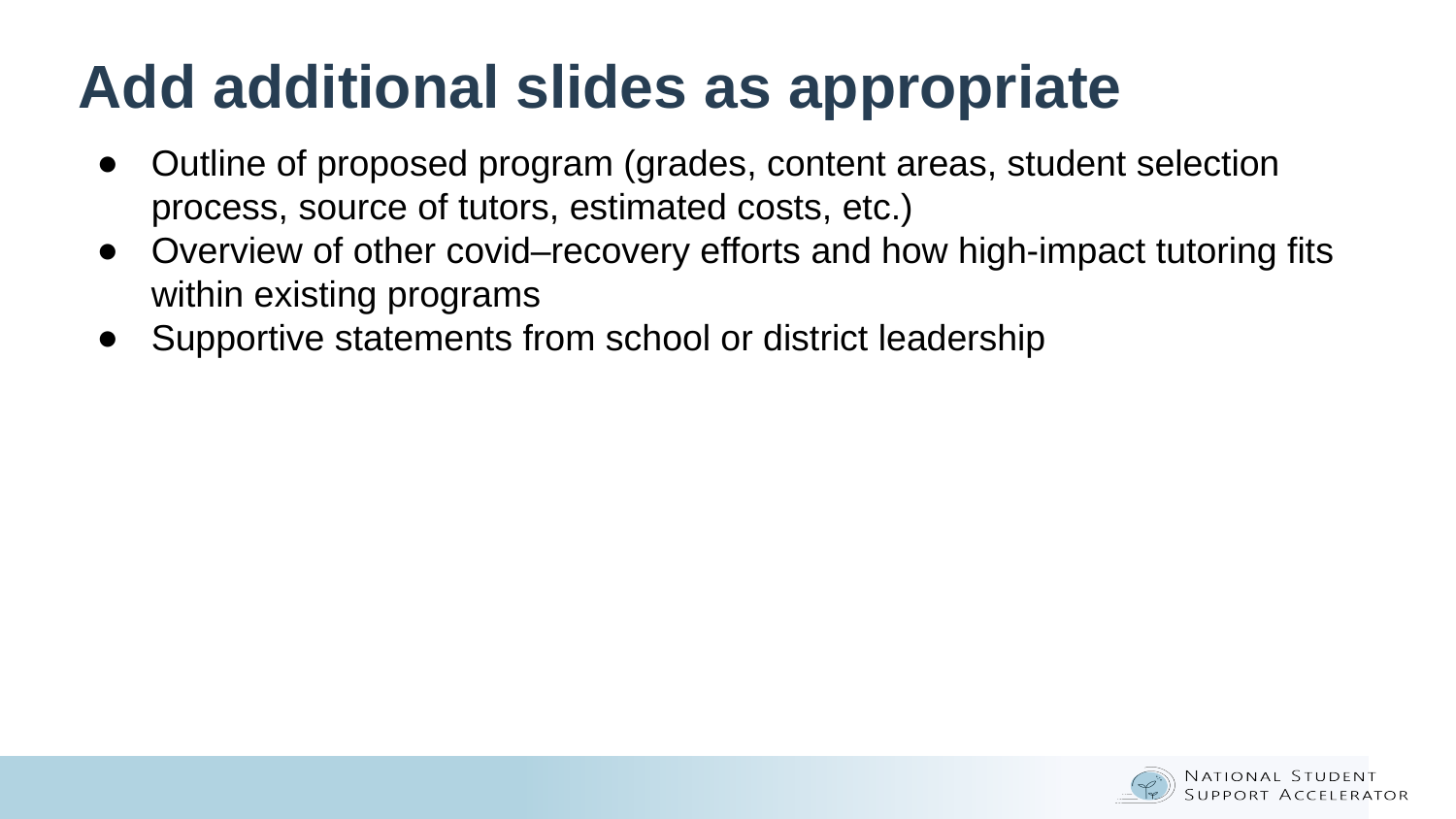

# Add additional slides as appropriate
Outline of proposed program (grades, content areas, student selection process, source of tutors, estimated costs, etc.)
Overview of other covid–recovery efforts and how high-impact tutoring fits within existing programs
Supportive statements from school or district leadership